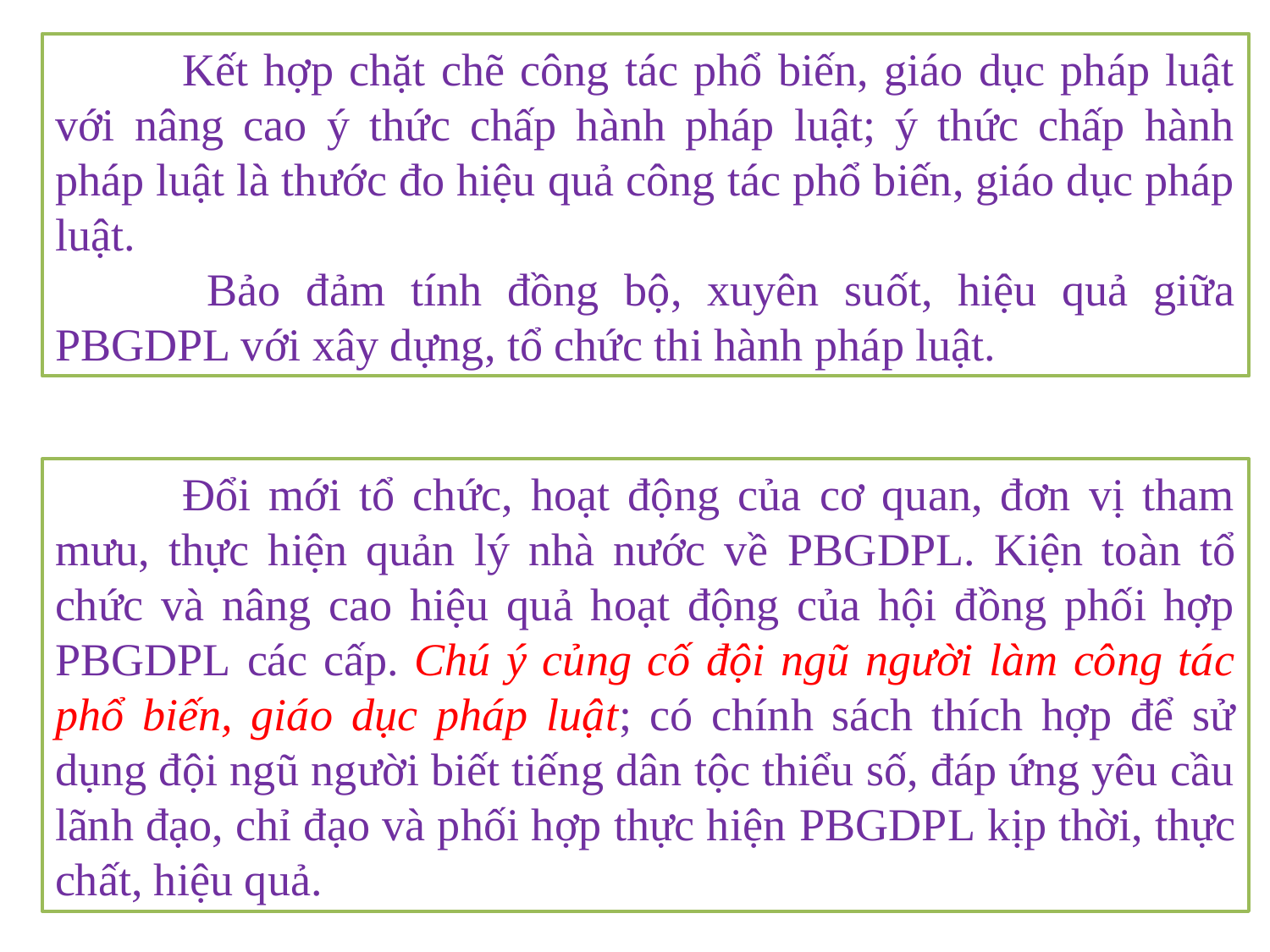

Kết hợp chặt chẽ công tác phổ biến, giáo dục pháp luật với nâng cao ý thức chấp hành pháp luật; ý thức chấp hành pháp luật là thước đo hiệu quả công tác phổ biến, giáo dục pháp luật.
	 Bảo đảm tính đồng bộ, xuyên suốt, hiệu quả giữa PBGDPL với xây dựng, tổ chức thi hành pháp luật.
	Đổi mới tổ chức, hoạt động của cơ quan, đơn vị tham mưu, thực hiện quản lý nhà nước về PBGDPL. Kiện toàn tổ chức và nâng cao hiệu quả hoạt động của hội đồng phối hợp PBGDPL các cấp. Chú ý củng cố đội ngũ người làm công tác phổ biến, giáo dục pháp luật; có chính sách thích hợp để sử dụng đội ngũ người biết tiếng dân tộc thiểu số, đáp ứng yêu cầu lãnh đạo, chỉ đạo và phối hợp thực hiện PBGDPL kịp thời, thực chất, hiệu quả.